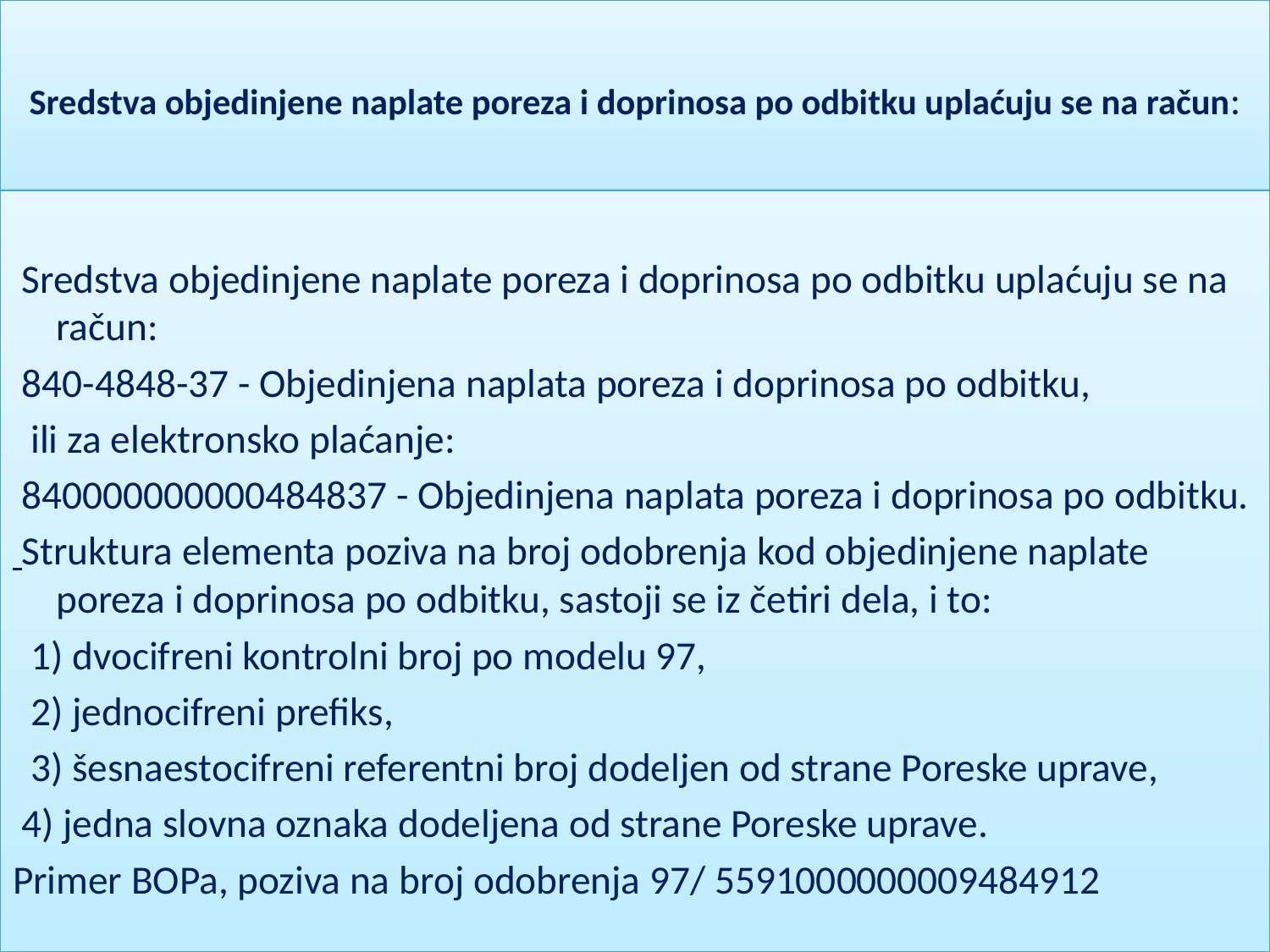

# Sredstva objedinjene naplate poreza i doprinosa po odbitku uplaćuju se na račun:

 Sredstva objedinjene naplate poreza i doprinosa po odbitku uplaćuju se na račun:
 840-4848-37 - Objedinjena naplata poreza i doprinosa po odbitku,
  ili za elektronsko plaćanje:
 840000000000484837 - Objedinjena naplata poreza i doprinosa po odbitku.
 Struktura elementa poziva na broj odobrenja kod objedinjene naplate poreza i doprinosa po odbitku, sastoji se iz četiri dela, i to:
  1) dvocifreni kontrolni broj po modelu 97,
  2) jednocifreni prefiks,
  3) šesnaestocifreni referentni broj dodeljen od strane Poreske uprave,
 4) jedna slovna oznaka dodeljena od strane Poreske uprave.
Primer BOPa, poziva na broj odobrenja 97/ 5591000000009484912